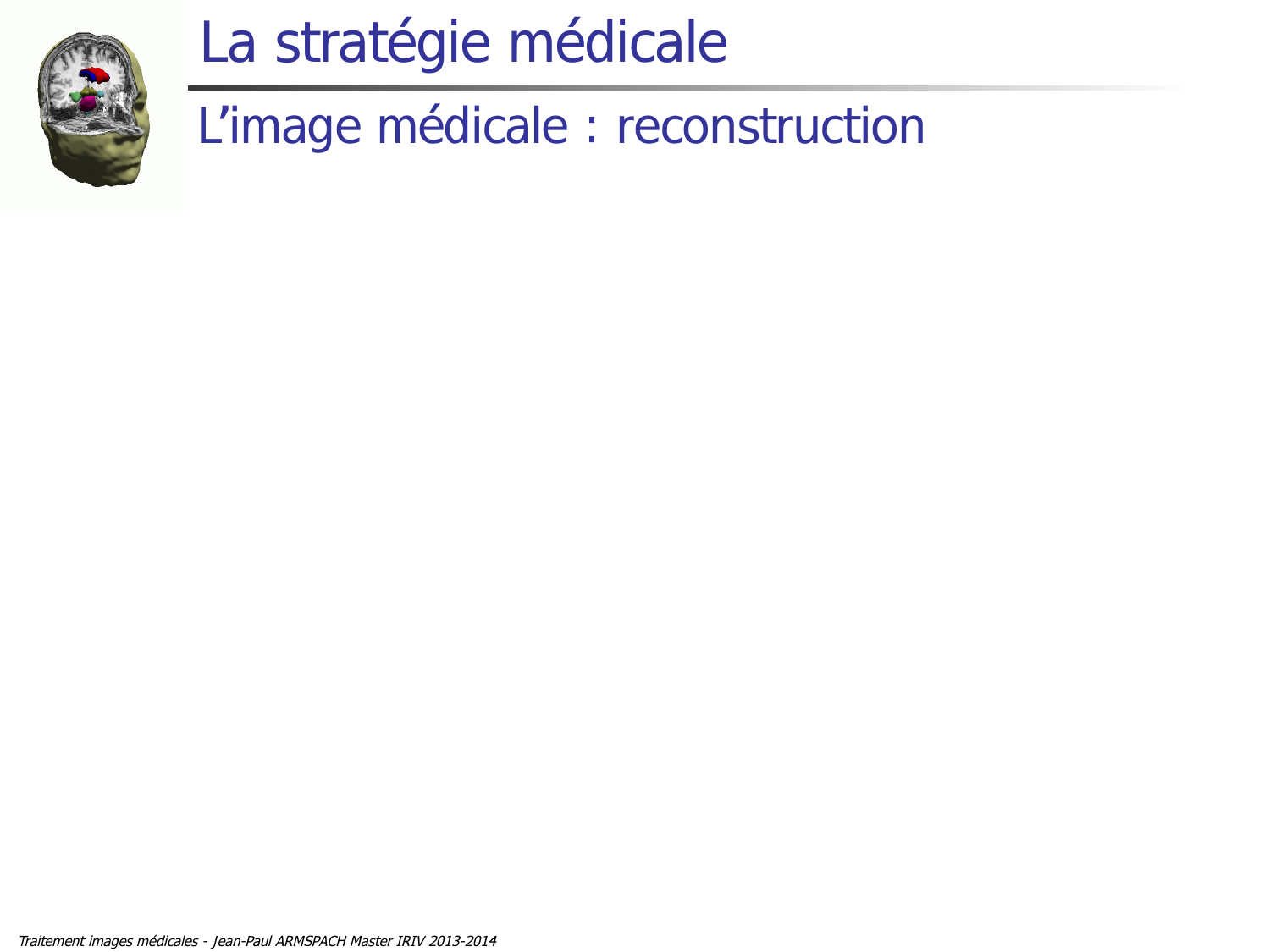

# La stratégie médicale
L’image médicale : reconstruction
Traitement images médicales - Jean-Paul ARMSPACH Master IRIV 2013-2014